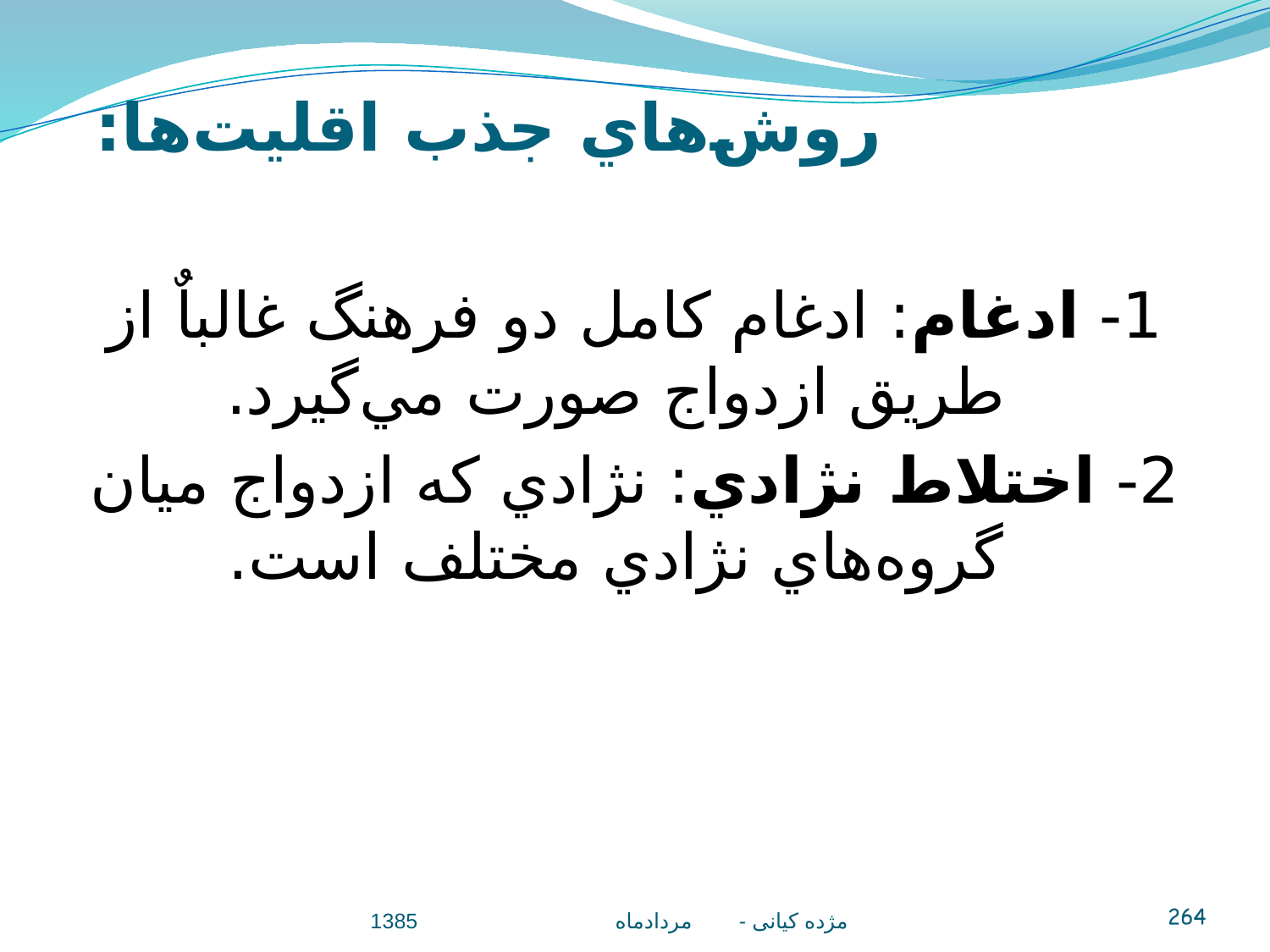

# روش‌هاي جذب اقليت‌ها:
1- ادغام: ادغام کامل دو فرهنگ غالباٌ از طريق ازدواج صورت مي‌گيرد.
2- اختلاط نژادي: نژادي که ازدواج ميان گروه‌هاي نژادي مختلف است.

مژده کيانی - مردادماه 1385
264